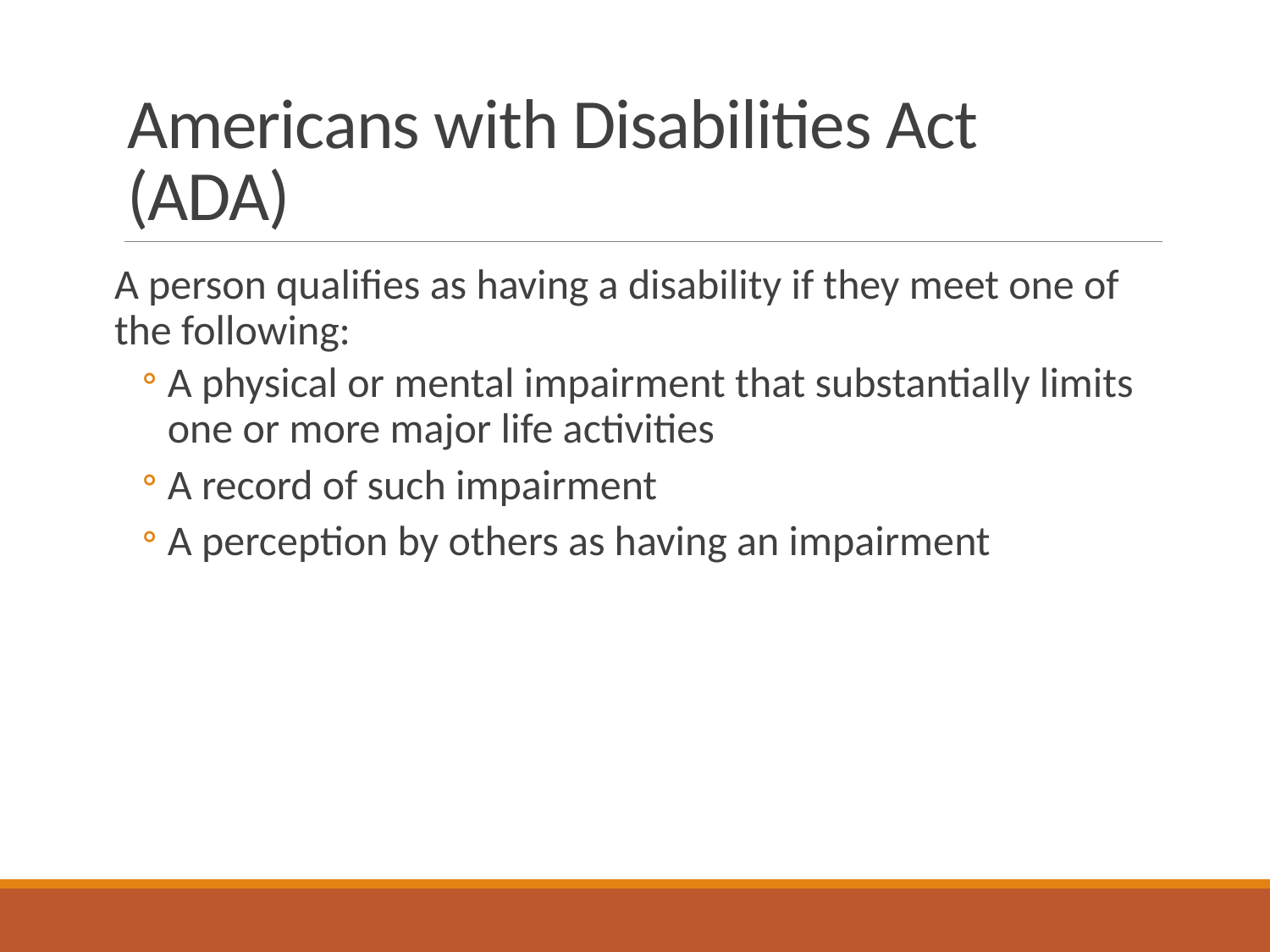

# Americans with Disabilities Act (ADA)
A person qualifies as having a disability if they meet one of the following:
A physical or mental impairment that substantially limits one or more major life activities
A record of such impairment
A perception by others as having an impairment